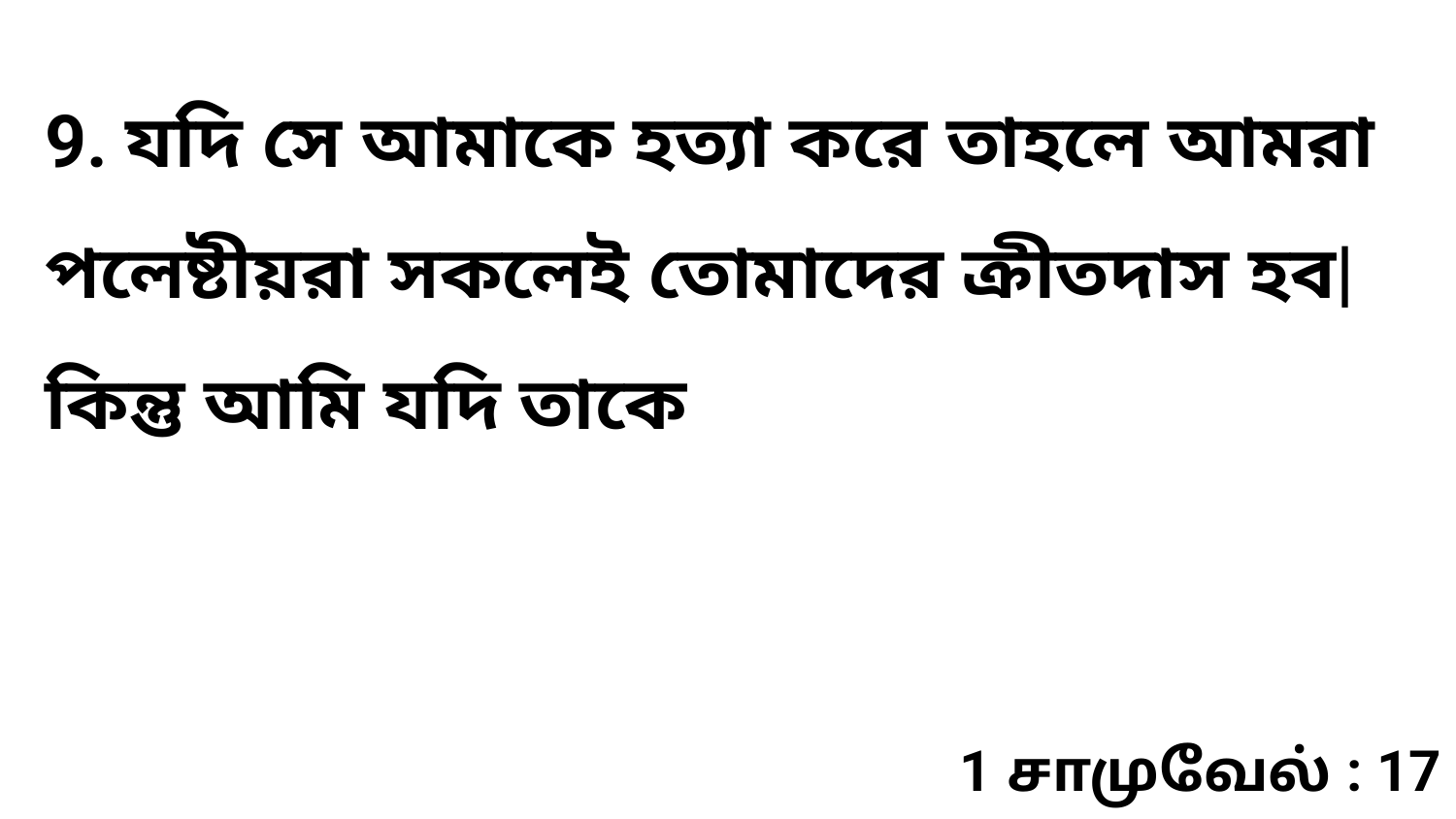

9. যদি সে আমাকে হত্যা করে তাহলে আমরা পলেষ্টীয়রা সকলেই তোমাদের ক্রীতদাস হব| কিন্তু আমি যদি তাকে
1 சாமுவேல் : 17